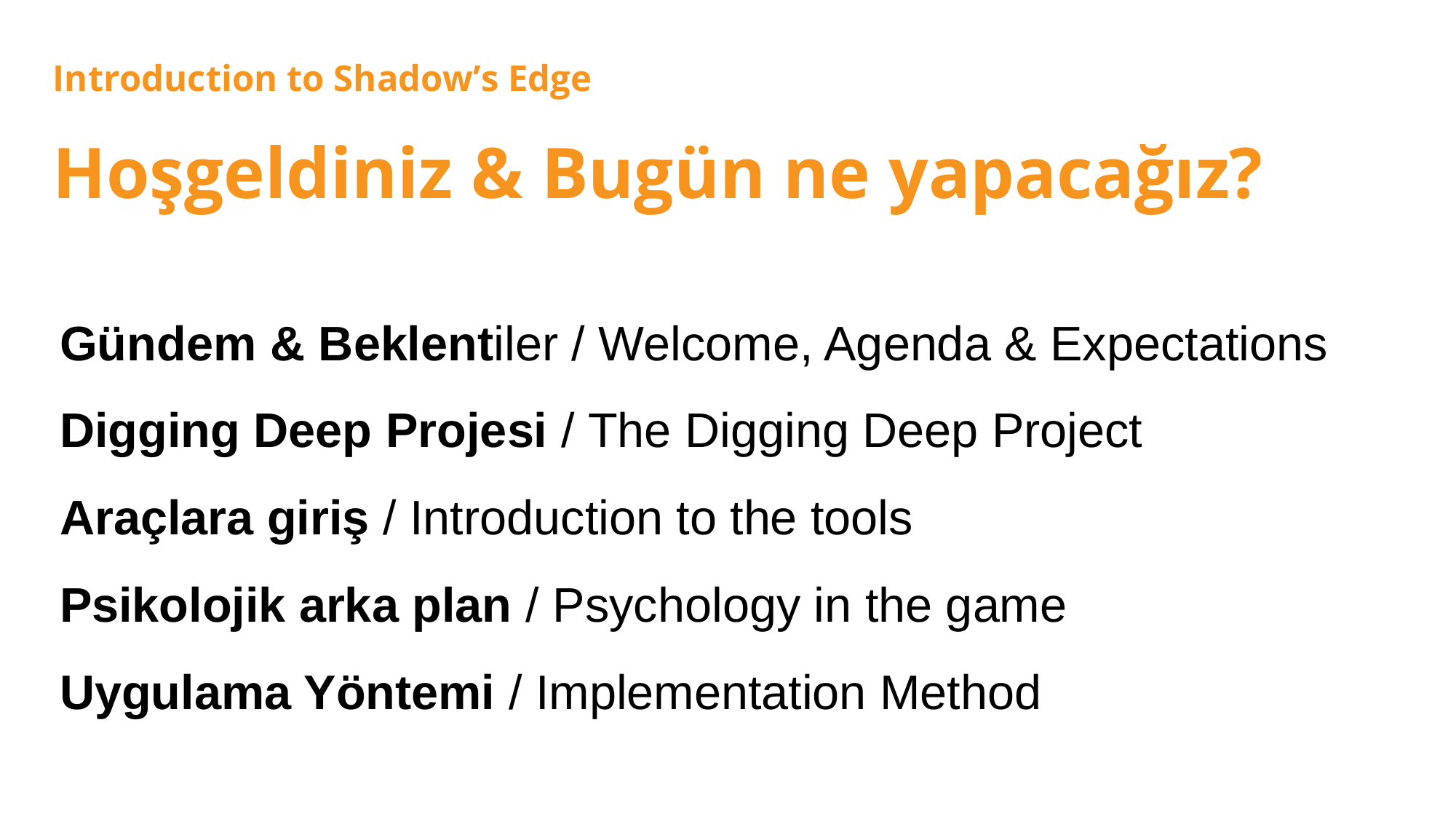

# Introduction to Shadow’s Edge Hoşgeldiniz & Bugün ne yapacağız?
Gündem & Beklentiler / Welcome, Agenda & Expectations
Digging Deep Projesi / The Digging Deep Project
Araçlara giriş / Introduction to the tools
Psikolojik arka plan / Psychology in the game
Uygulama Yöntemi / Implementation Method